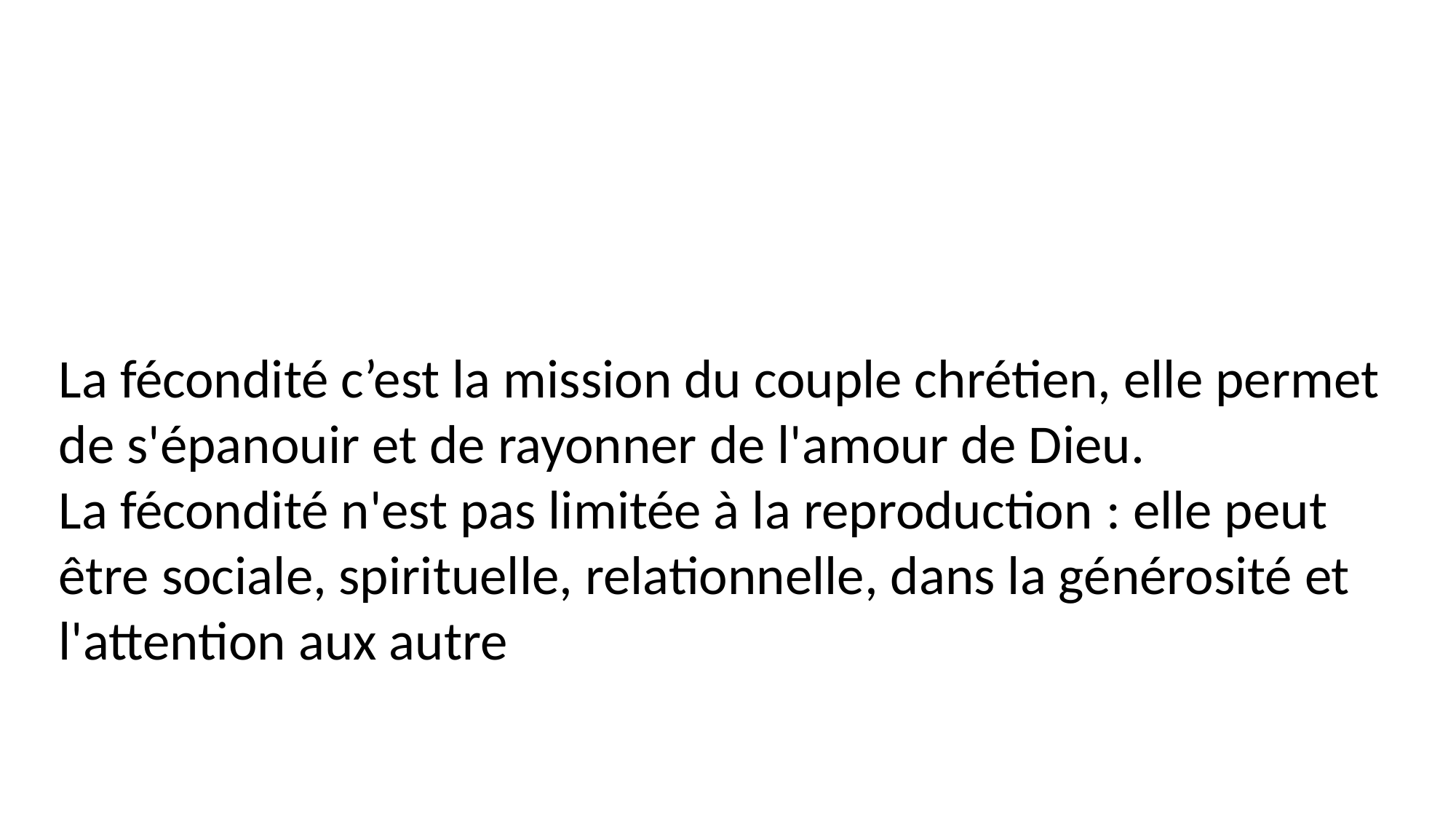

La fécondité c’est la mission du couple chrétien, elle permet de s'épanouir et de rayonner de l'amour de Dieu.
La fécondité n'est pas limitée à la reproduction : elle peut être sociale, spirituelle, relationnelle, dans la générosité et l'attention aux autre